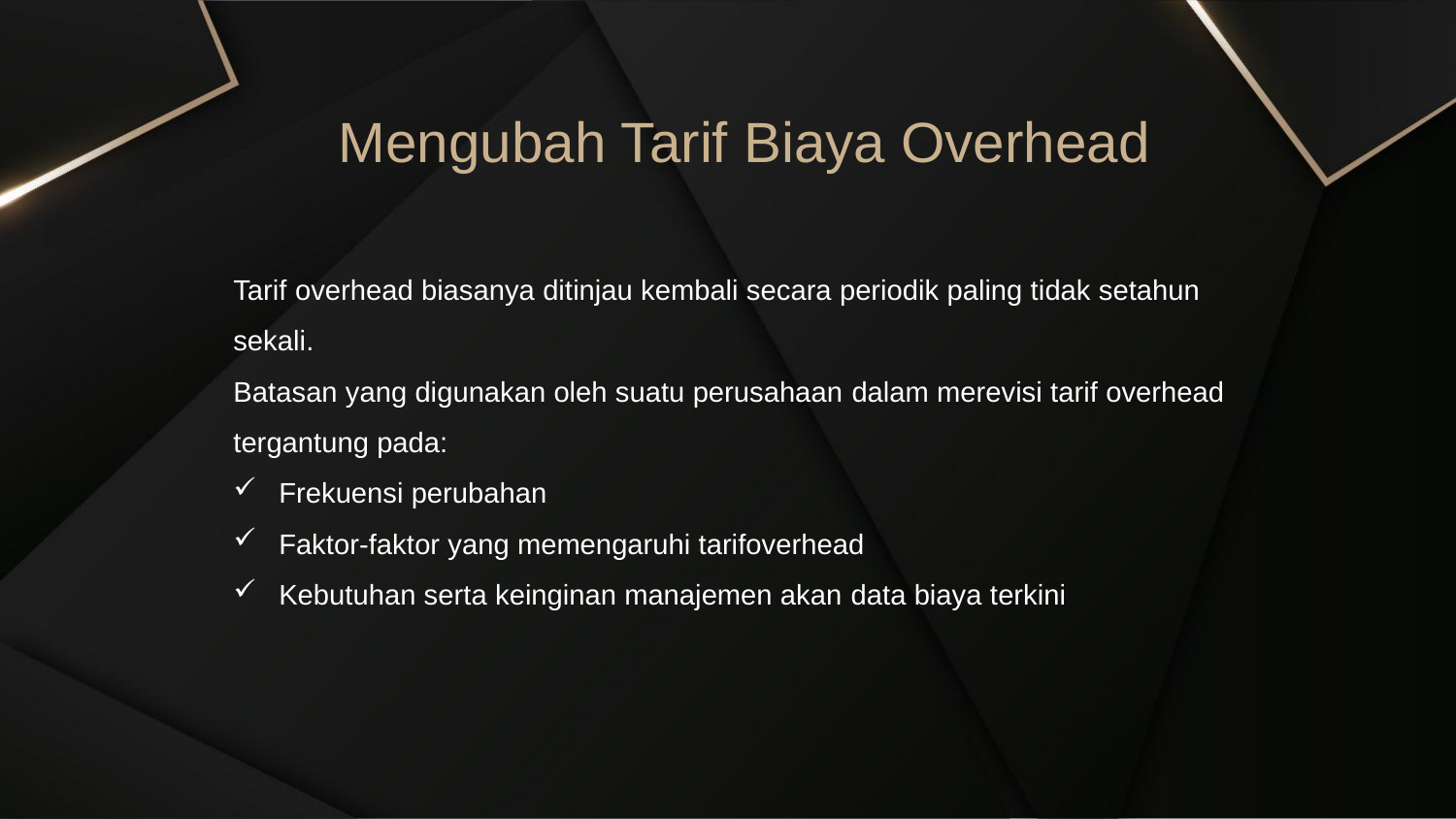

# Mengubah Tarif Biaya Overhead
Tarif overhead biasanya ditinjau kembali secara periodik paling tidak setahun sekali.
Batasan yang digunakan oleh suatu perusahaan dalam merevisi tarif overhead tergantung pada:
Frekuensi perubahan
Faktor-faktor yang memengaruhi tarifoverhead
Kebutuhan serta keinginan manajemen akan data biaya terkini